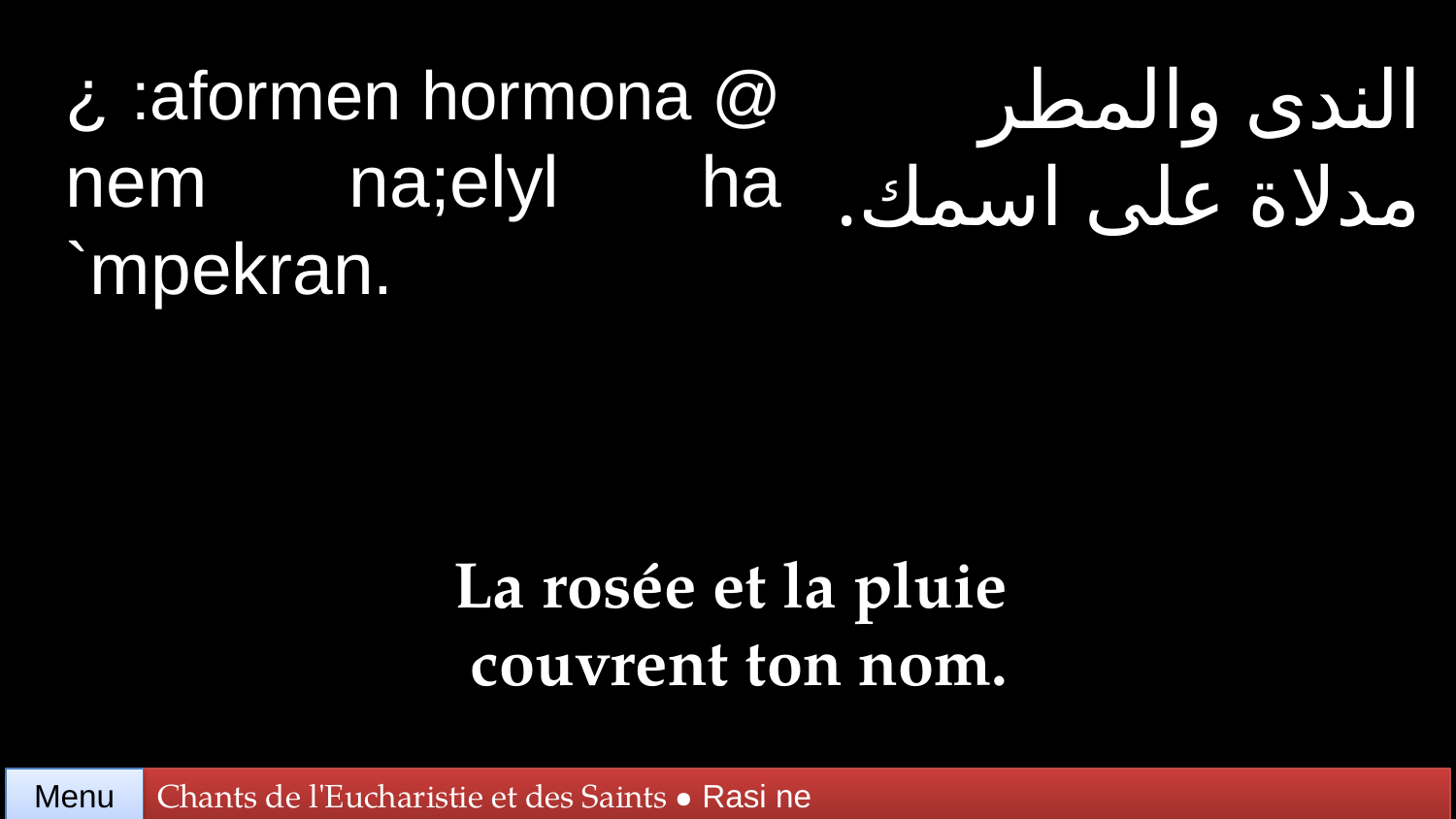

¿ :aformen hormona @ nem na;elyl ha `mpekran.
الندى والمطر
مدلاة على اسمك.
La rosée et la pluie
couvrent ton nom.
Chants de l'Eucharistie et des Saints • Rasi ne
Menu